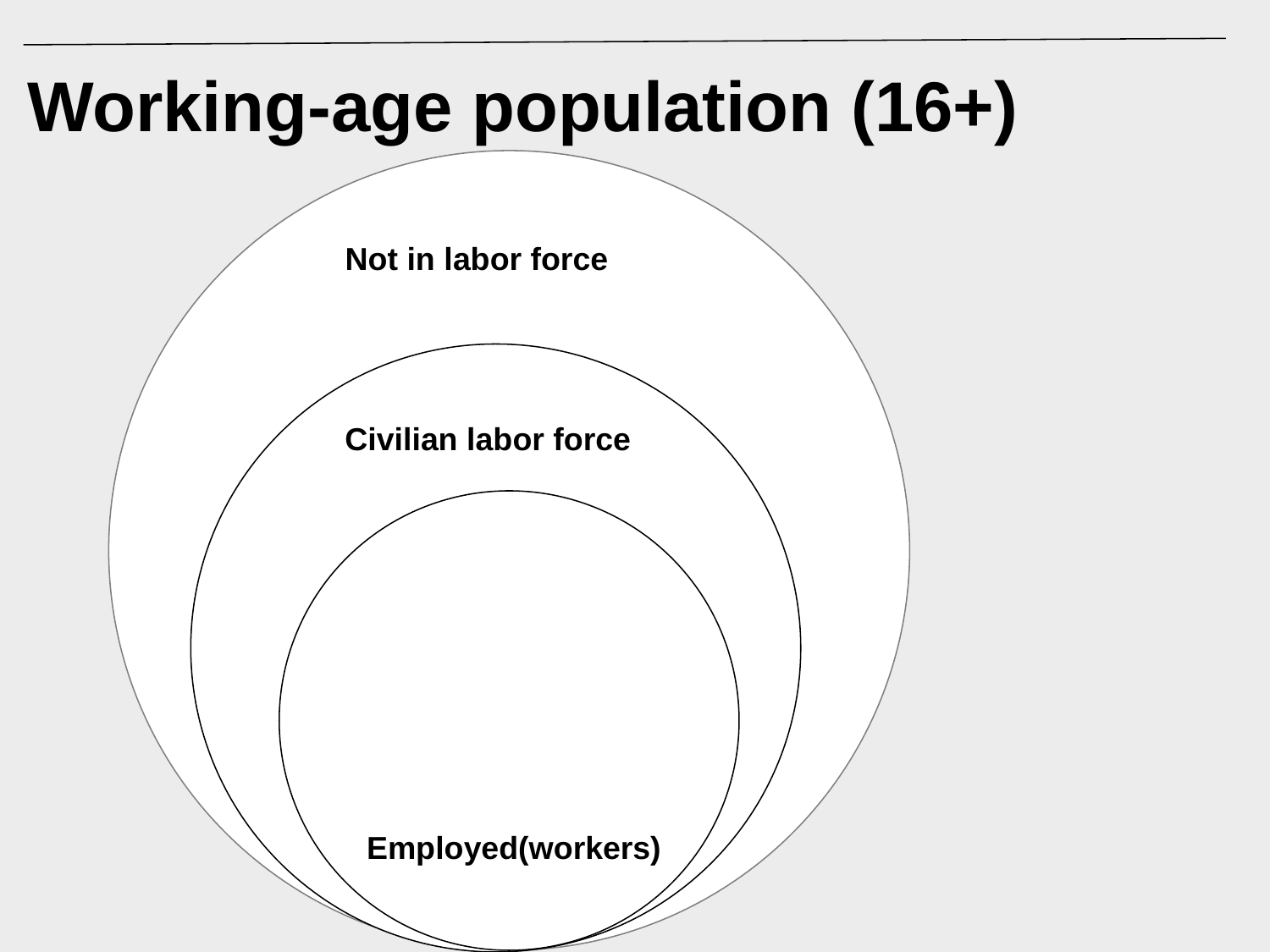

Working-age population (16+)

Not in labor force

Civilian labor force

Employed(workers)